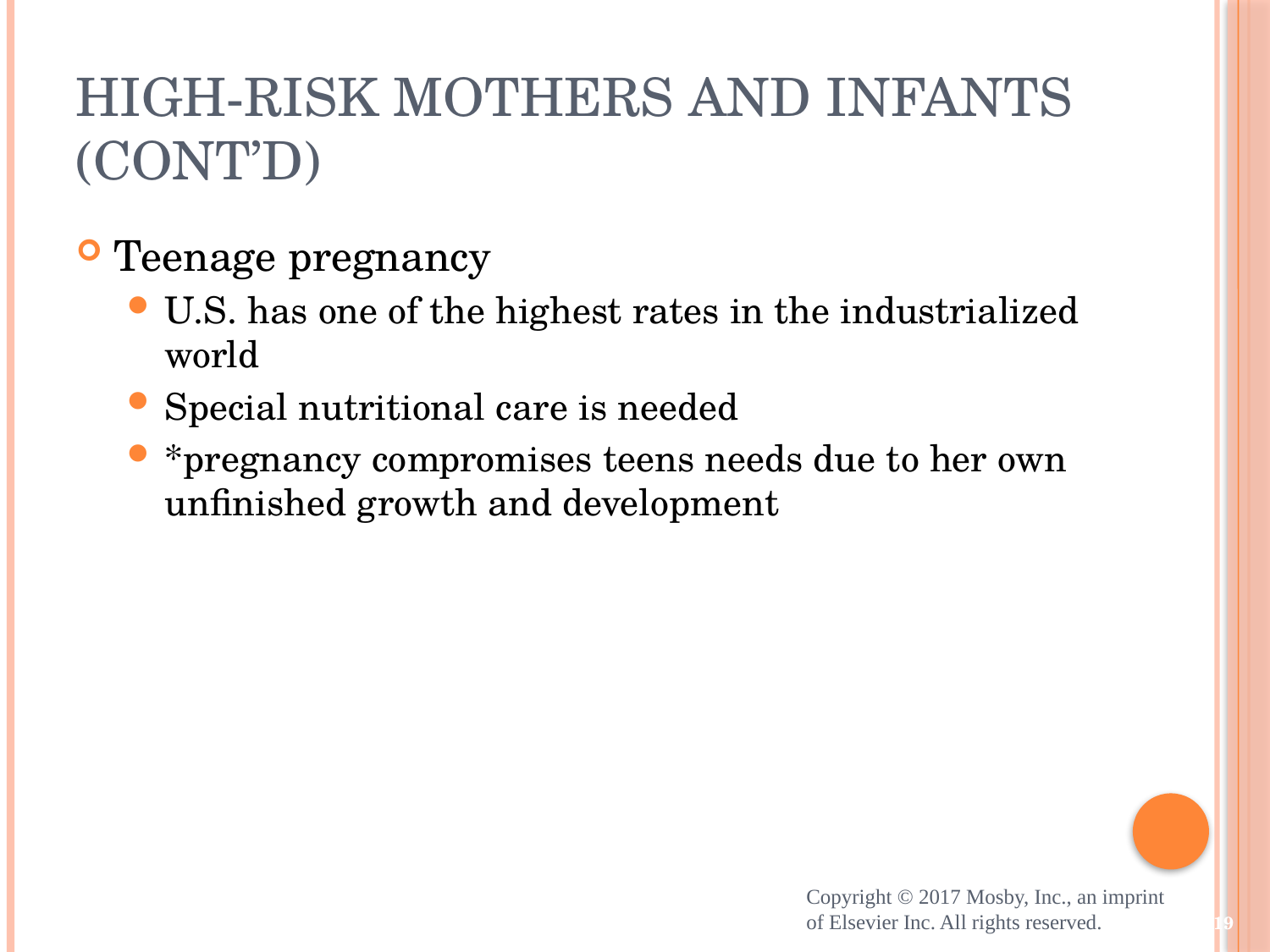

# High-Risk Mothers and Infants (cont’d)
Teenage pregnancy
U.S. has one of the highest rates in the industrialized world
Special nutritional care is needed
*pregnancy compromises teens needs due to her own unfinished growth and development
Copyright © 2017 Mosby, Inc., an imprint of Elsevier Inc. All rights reserved.
19